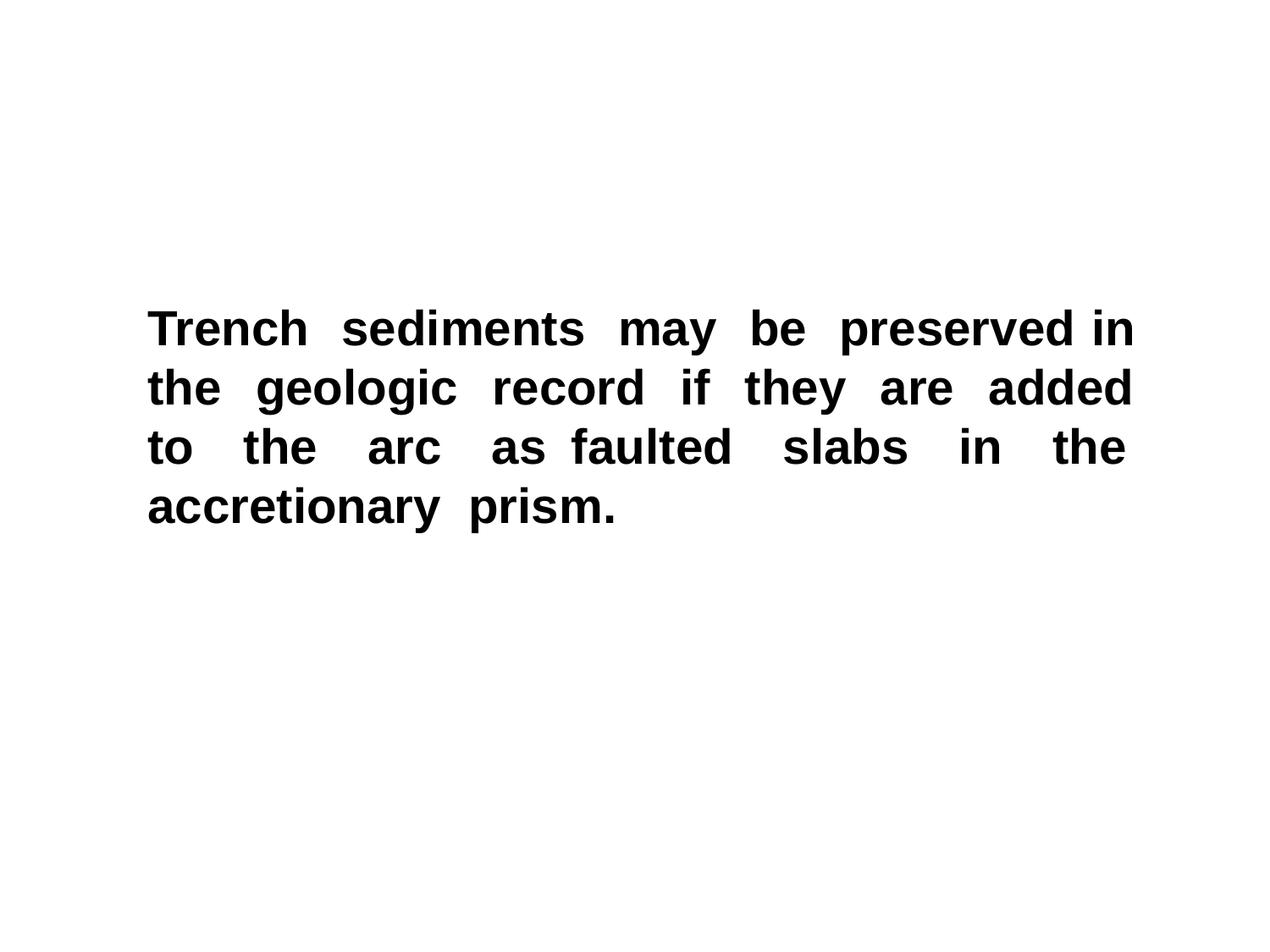

Trench  sediments  may  be  preserved in  the  geologic  record  if  they  are  added  to  the  arc  as faulted  slabs  in  the  accretionary  prism.